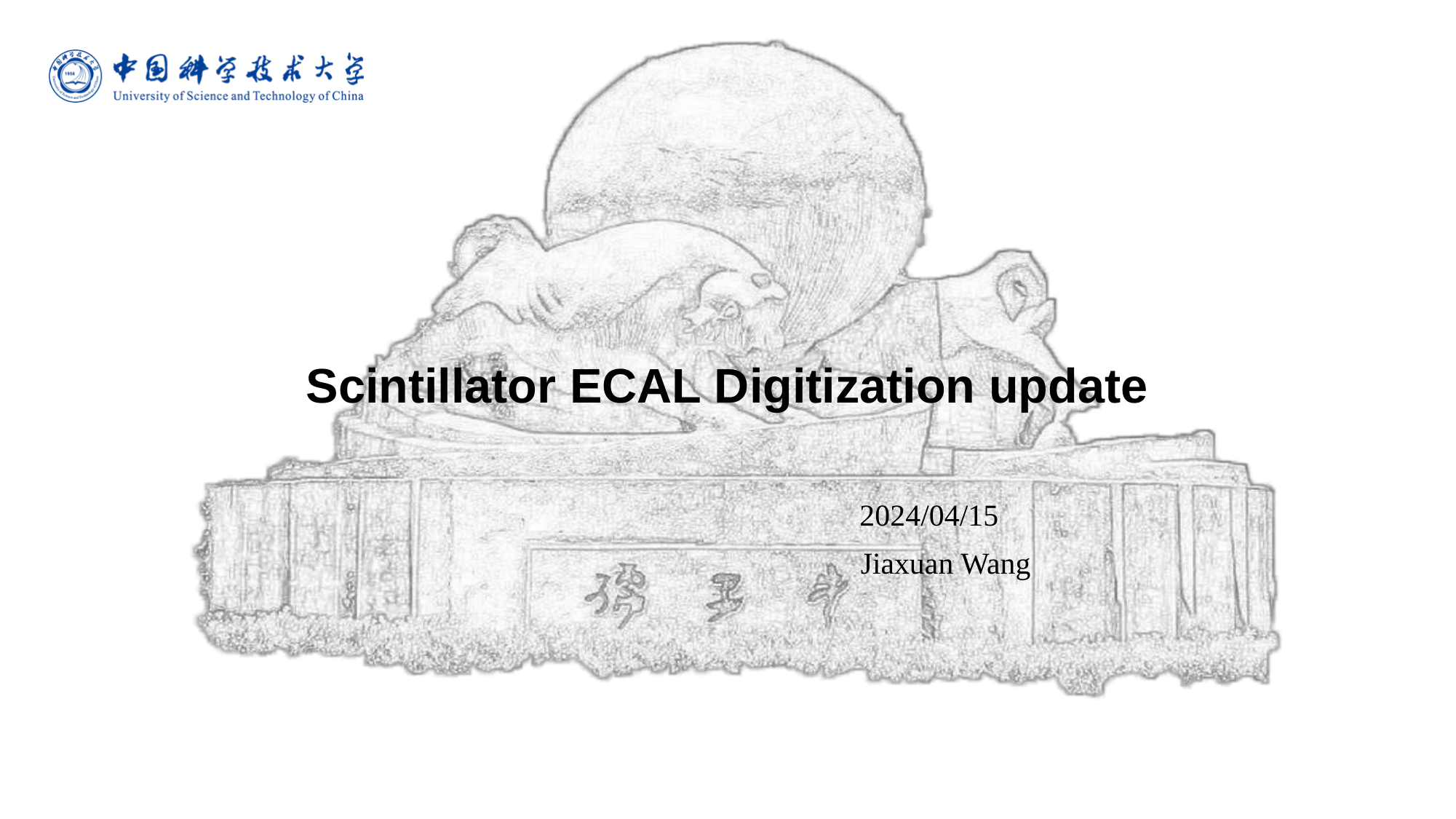

# Scintillator ECAL Digitization update
				   2024/04/15
				Jiaxuan Wang